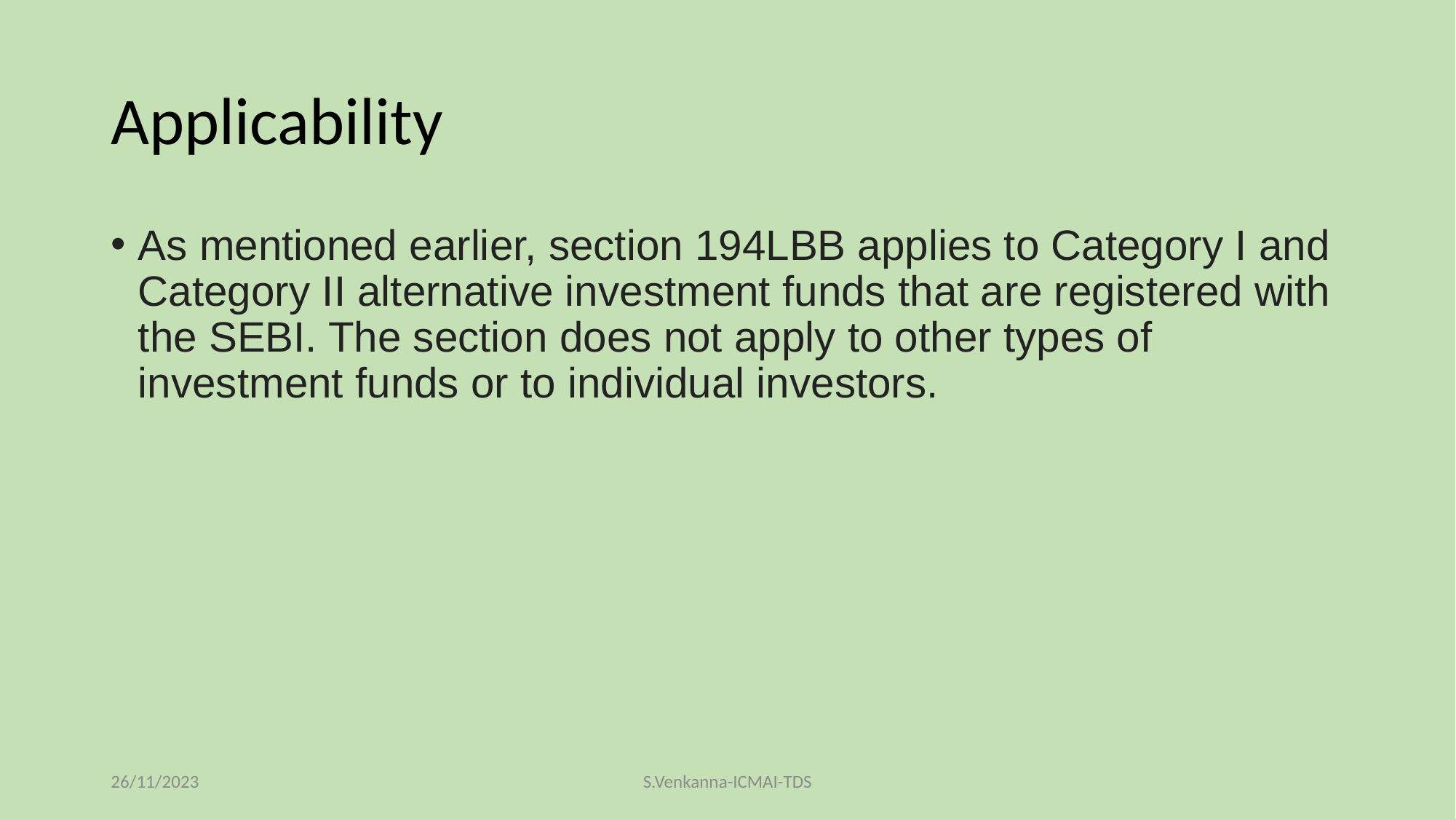

# Applicability
As mentioned earlier, section 194LBB applies to Category I and Category II alternative investment funds that are registered with the SEBI. The section does not apply to other types of investment funds or to individual investors.
26/11/2023
S.Venkanna-ICMAI-TDS